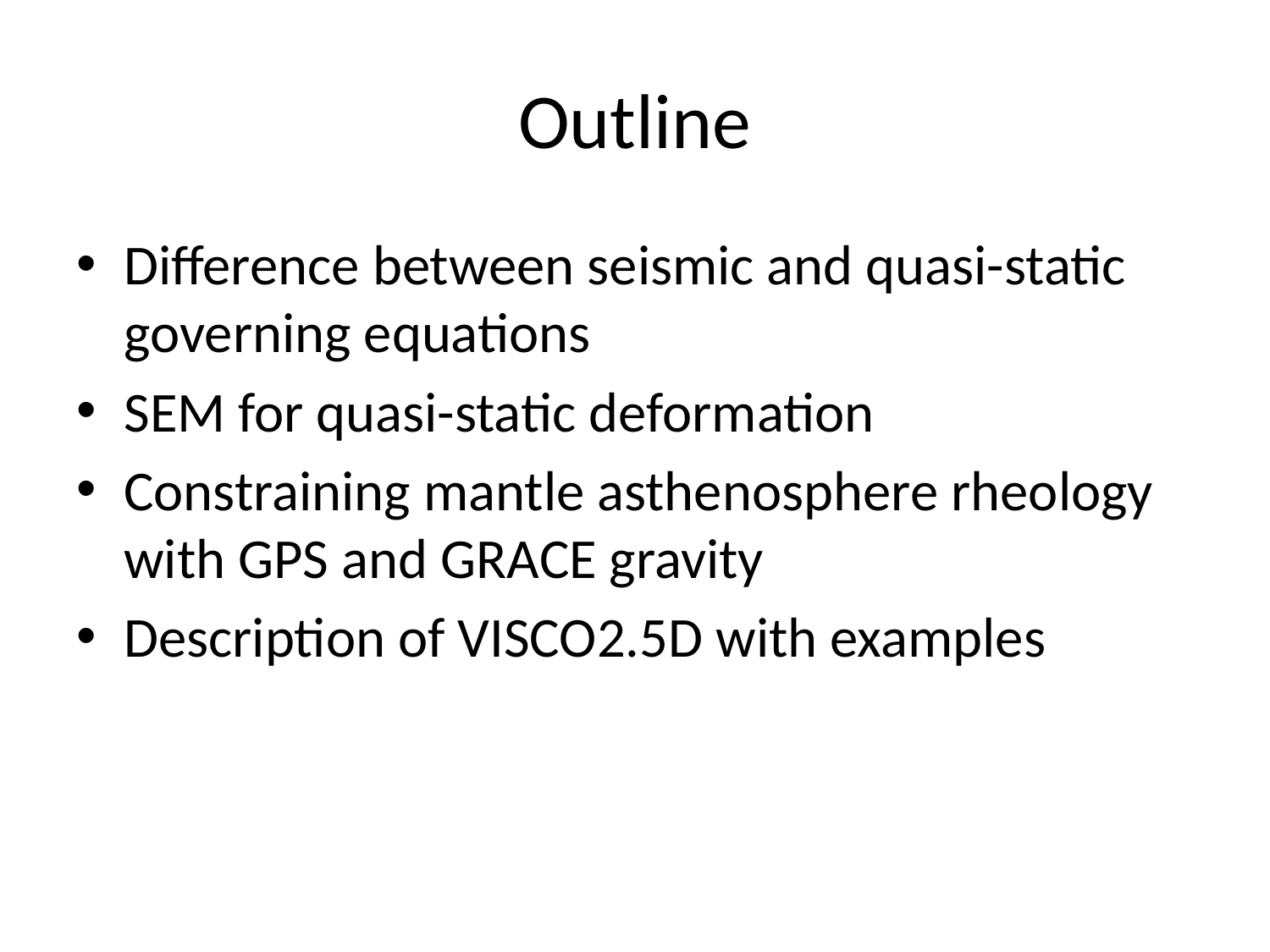

# Outline
Difference between seismic and quasi-static governing equations
SEM for quasi-static deformation
Constraining mantle asthenosphere rheology with GPS and GRACE gravity
Description of VISCO2.5D with examples